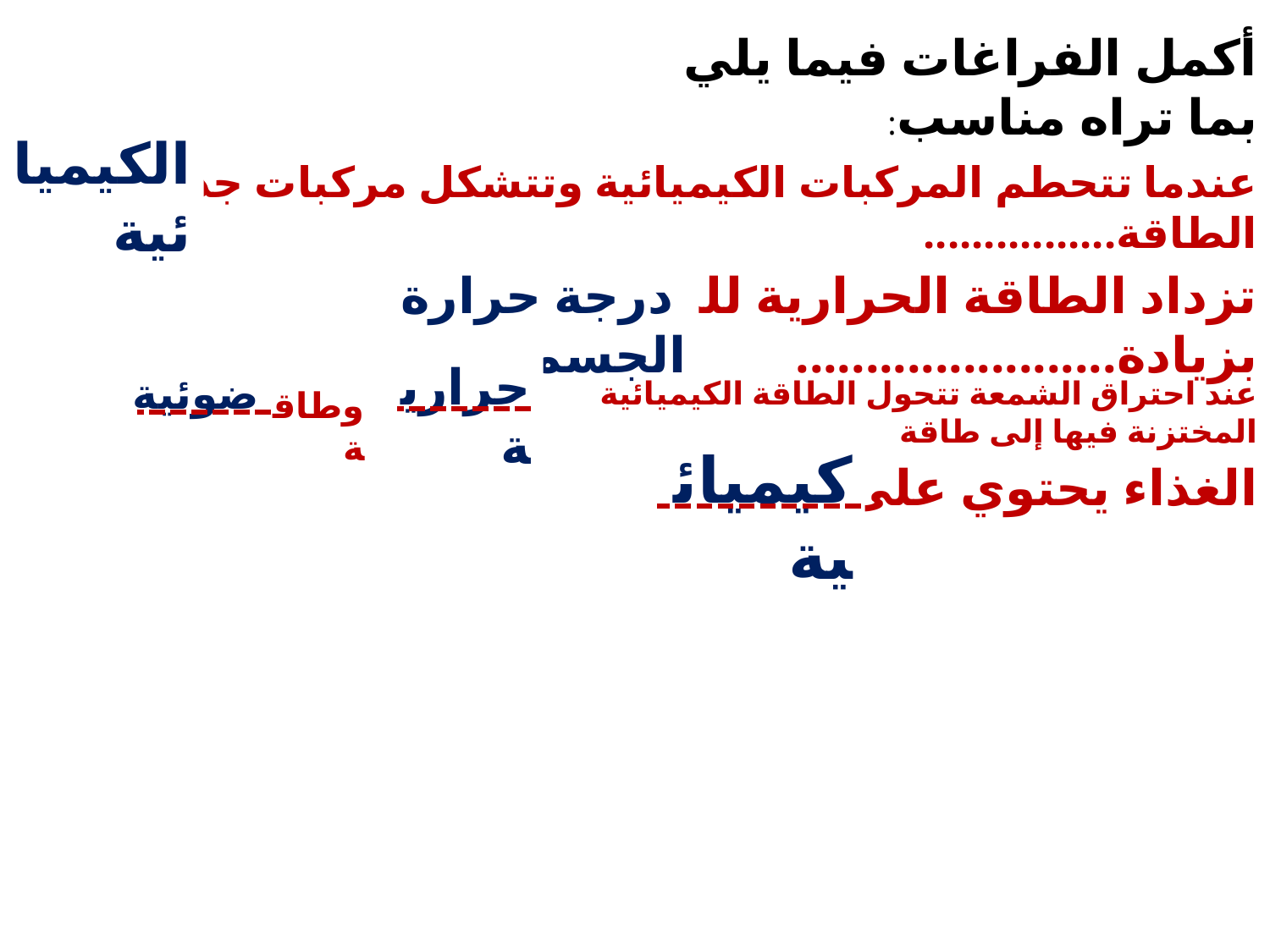

أكمل الفراغات فيما يلي بما تراه مناسب:
الكيميائية
عندما تتحطم المركبات الكيميائية وتتشكل مركبات جديدة فانه يتم إطلاق الطاقة................
 درجة حرارة الجسم
تزداد الطاقة الحرارية للمادة بزيادة.......................
حرارية
 ضوئية
عند احتراق الشمعة تتحول الطاقة الكيميائية المختزنة فيها إلى طاقة
وطاقة

كيميائية
الغذاء يحتوي على طاقة